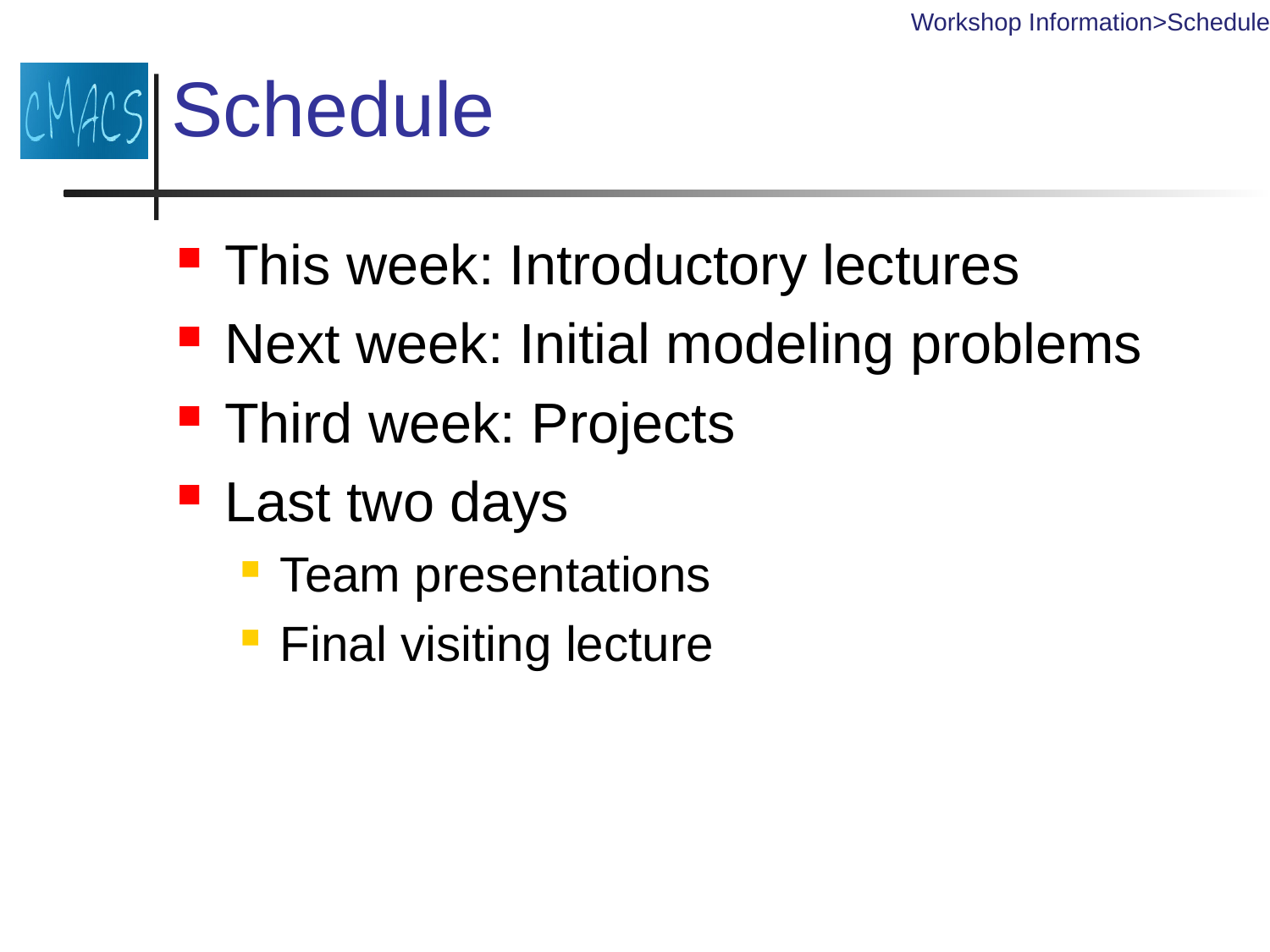

# Schedule
Workshop Information>Schedule
This week: Introductory lectures
Next week: Initial modeling problems
Third week: Projects
Last two days
Team presentations
Final visiting lecture